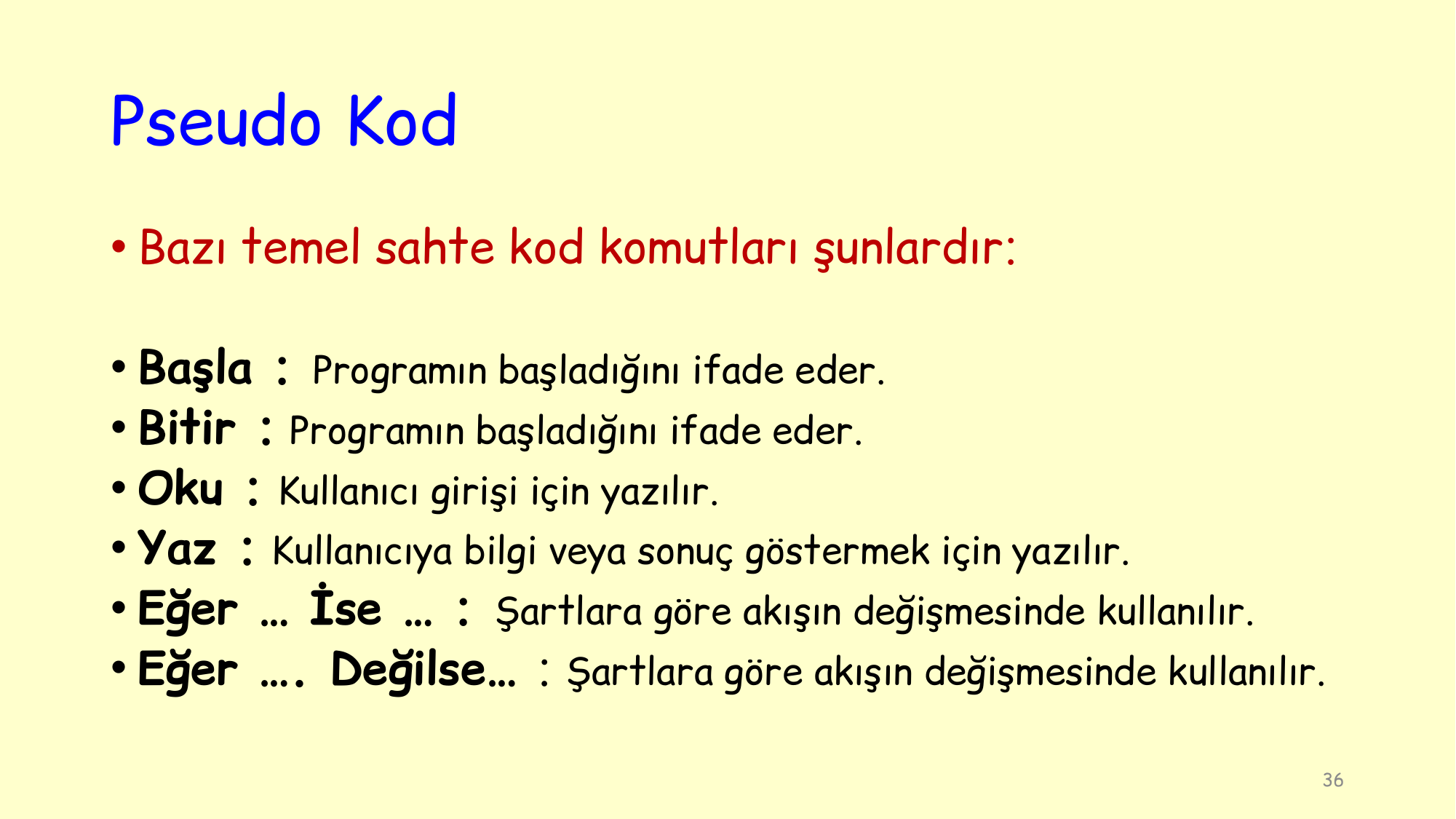

# Pseudo Kod
Bazı temel sahte kod komutları şunlardır:

Başla : Programın başladığını ifade eder.
Bitir : Programın başladığını ifade eder.
Oku : Kullanıcı girişi için yazılır.
Yaz : Kullanıcıya bilgi veya sonuç göstermek için yazılır.
Eğer … İse … : Şartlara göre akışın değişmesinde kullanılır.
Eğer …. Değilse… : Şartlara göre akışın değişmesinde kullanılır.

36